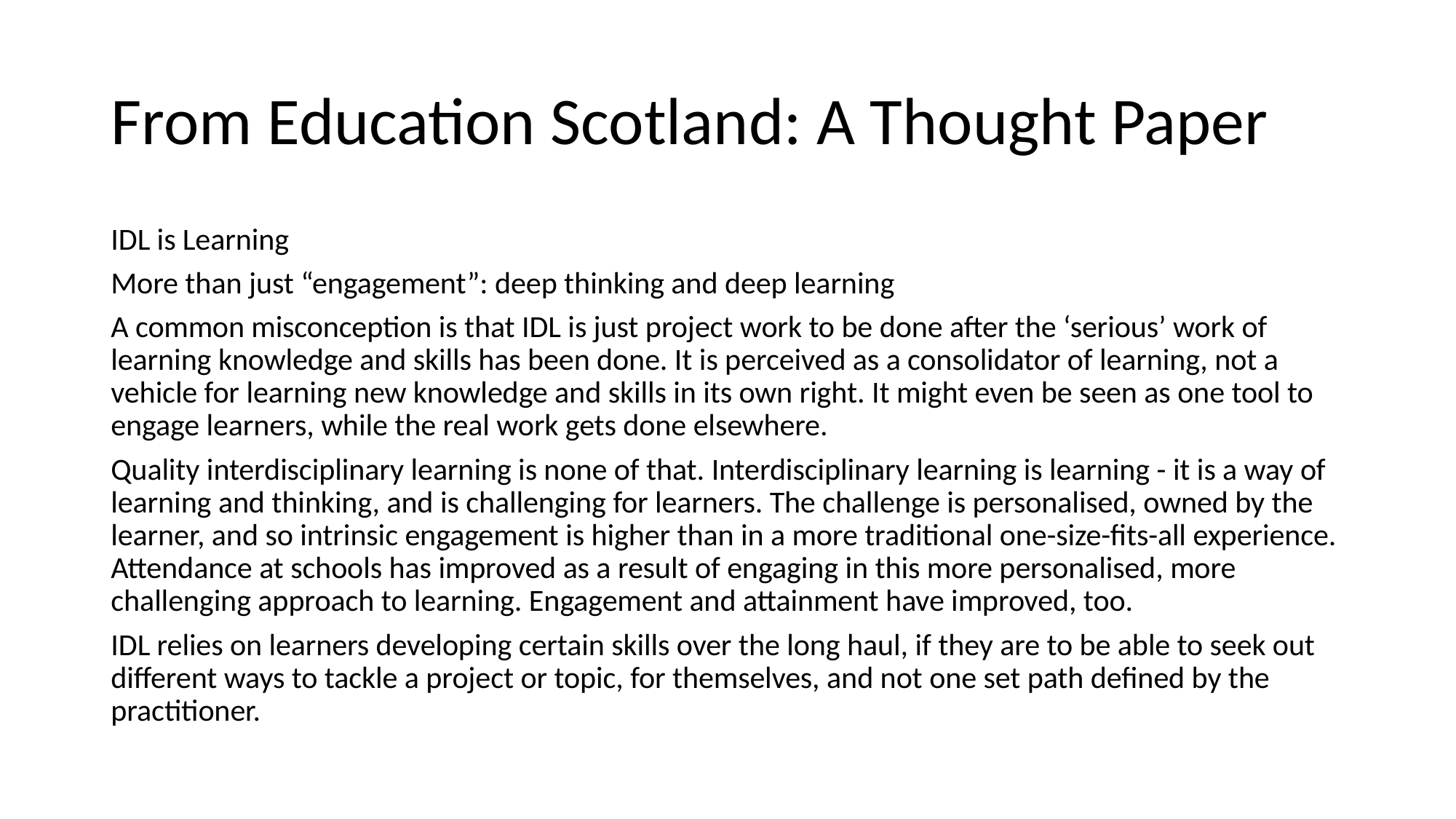

# From Education Scotland: A Thought Paper
IDL is Learning
More than just “engagement”: deep thinking and deep learning
A common misconception is that IDL is just project work to be done after the ‘serious’ work of learning knowledge and skills has been done. It is perceived as a consolidator of learning, not a vehicle for learning new knowledge and skills in its own right. It might even be seen as one tool to engage learners, while the real work gets done elsewhere.
Quality interdisciplinary learning is none of that. Interdisciplinary learning is learning - it is a way of learning and thinking, and is challenging for learners. The challenge is personalised, owned by the learner, and so intrinsic engagement is higher than in a more traditional one-size-fits-all experience. Attendance at schools has improved as a result of engaging in this more personalised, more challenging approach to learning. Engagement and attainment have improved, too.
IDL relies on learners developing certain skills over the long haul, if they are to be able to seek out different ways to tackle a project or topic, for themselves, and not one set path defined by the practitioner.